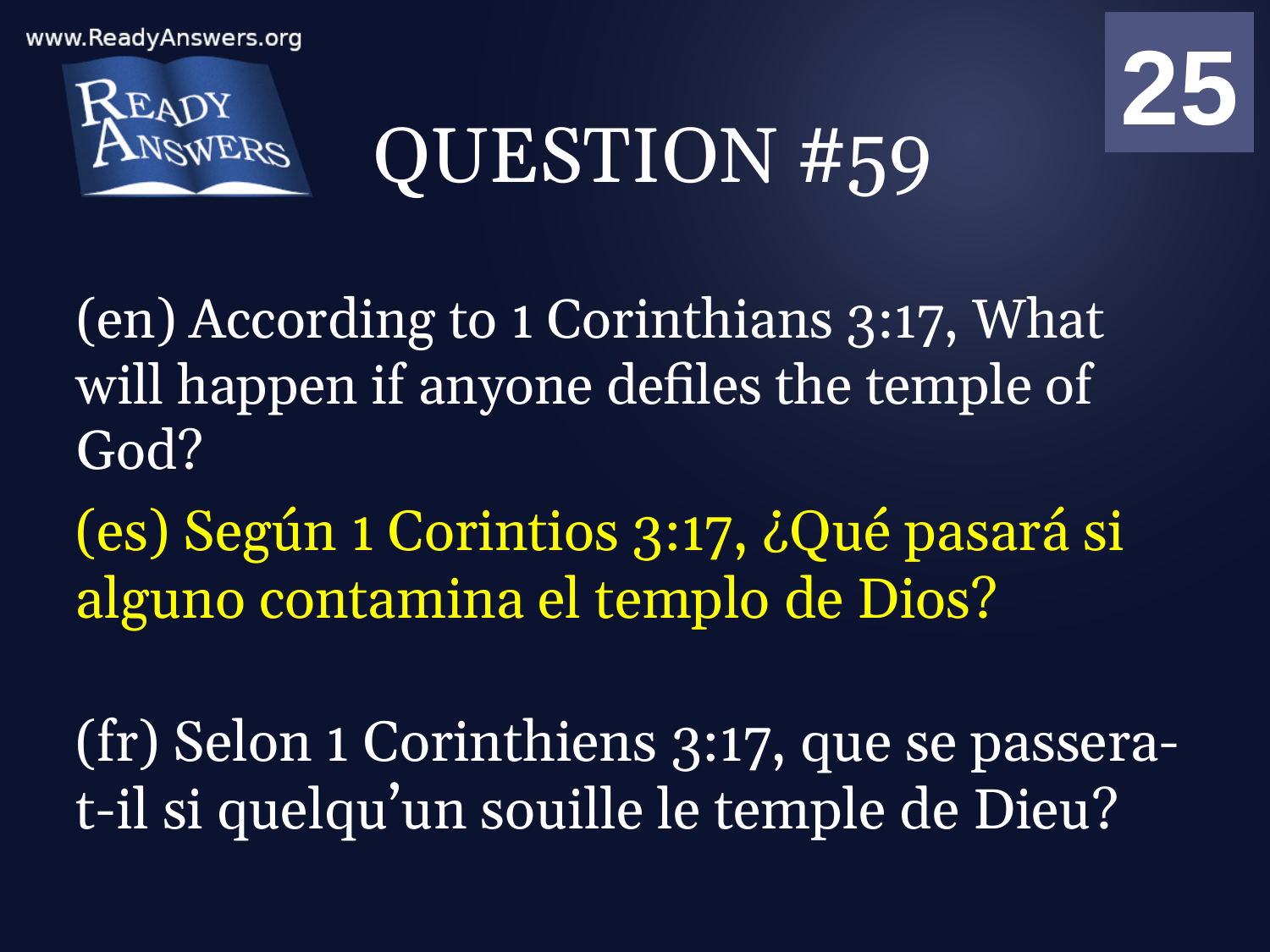

01
02
03
04
05
06
07
08
09
10
11
12
13
14
15
16
17
18
19
20
21
22
23
24
25
00
# QUESTION #59
(en) According to 1 Corinthians 3:17, What will happen if anyone defiles the temple of God?
(es) Según 1 Corintios 3:17, ¿Qué pasará si alguno contamina el templo de Dios?
(fr) Selon 1 Corinthiens 3:17, que se passera-t-il si quelqu’un souille le temple de Dieu?